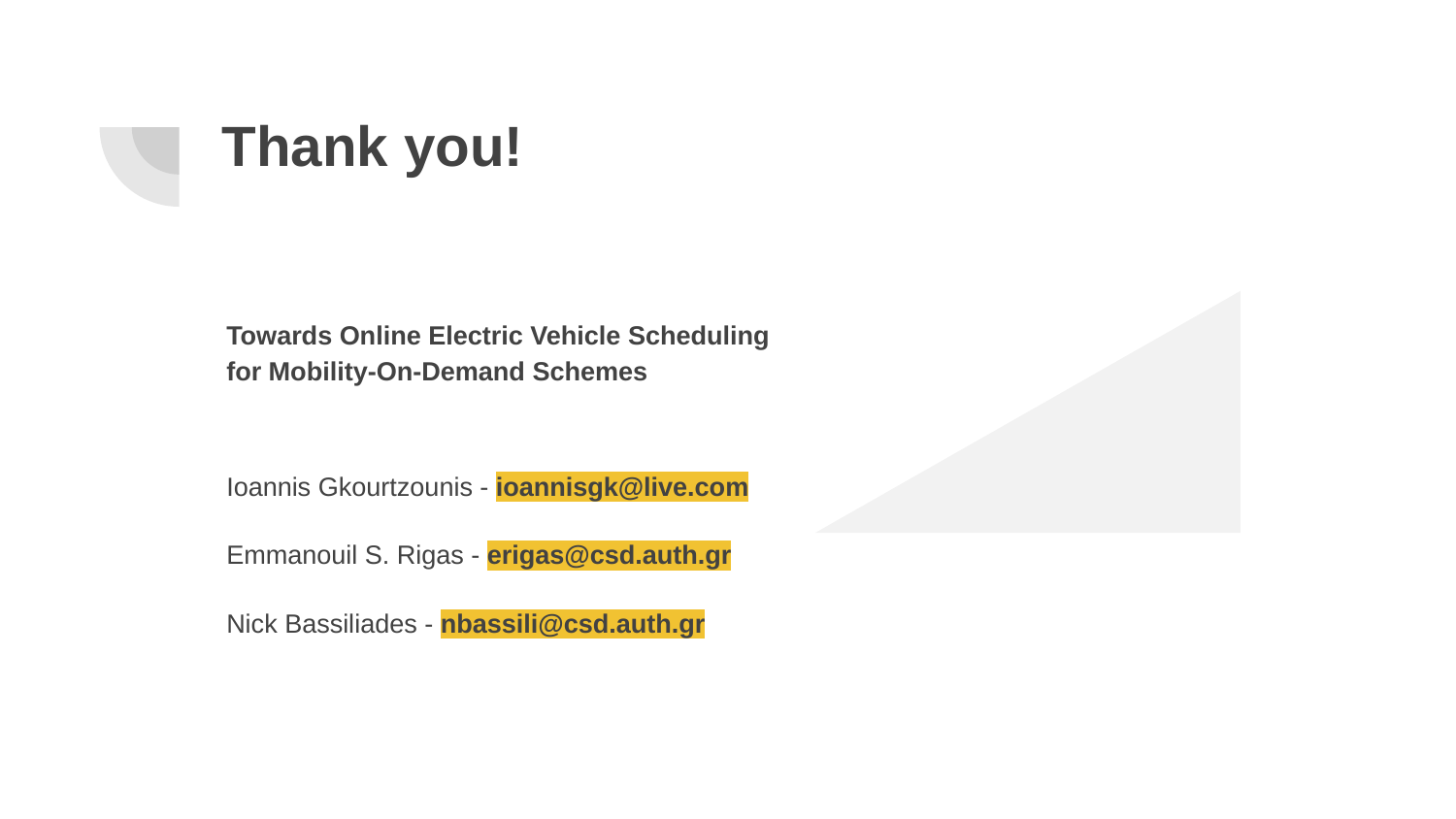

# Thank you!

Towards Online Electric Vehicle Scheduling for Mobility-On-Demand Schemes
Ioannis Gkourtzounis - ioannisgk@live.com
Emmanouil S. Rigas - erigas@csd.auth.gr
Nick Bassiliades - nbassili@csd.auth.gr